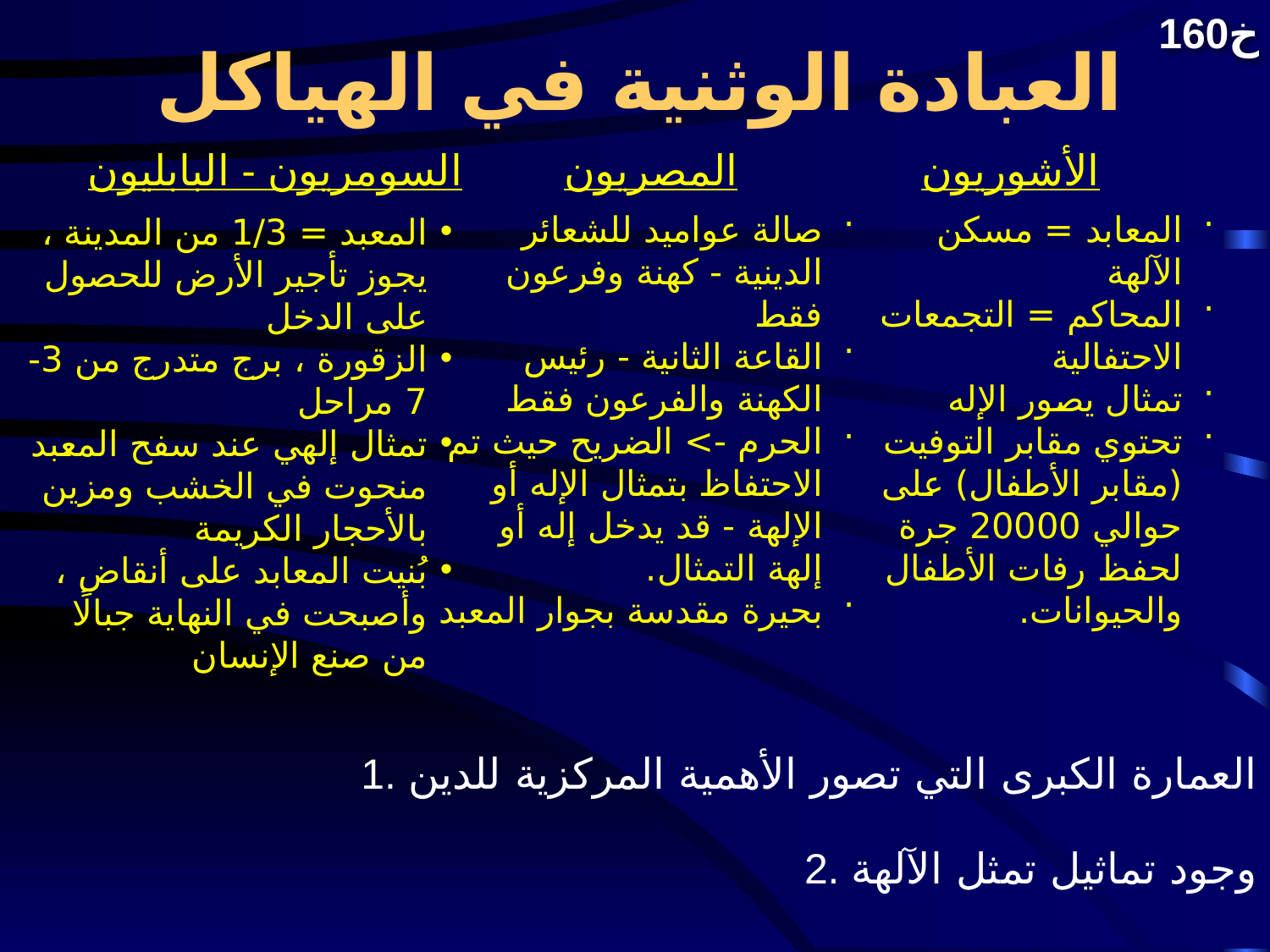

العبادة الوثنية في الهياكل
160خ

السومريون - البابليون
المصريون
الأشوريون
صالة عواميد للشعائر الدينية - كهنة وفرعون فقط
القاعة الثانية - رئيس الكهنة والفرعون فقط
الحرم -> الضريح حيث تم الاحتفاظ بتمثال الإله أو الإلهة - قد يدخل إله أو إلهة التمثال.
بحيرة مقدسة بجوار المعبد
المعابد = مسكن الآلهة
المحاكم = التجمعات الاحتفالية
تمثال يصور الإله
تحتوي مقابر التوفيت (مقابر الأطفال) على حوالي 20000 جرة لحفظ رفات الأطفال والحيوانات.
المعبد = 1/3 من المدينة ، يجوز تأجير الأرض للحصول على الدخل
الزقورة ، برج متدرج من 3-7 مراحل
تمثال إلهي عند سفح المعبد منحوت في الخشب ومزين بالأحجار الكريمة
بُنيت المعابد على أنقاض ، وأصبحت في النهاية جبالًا من صنع الإنسان
1. العمارة الكبرى التي تصور الأهمية المركزية للدين
2. وجود تماثيل تمثل الآلهة